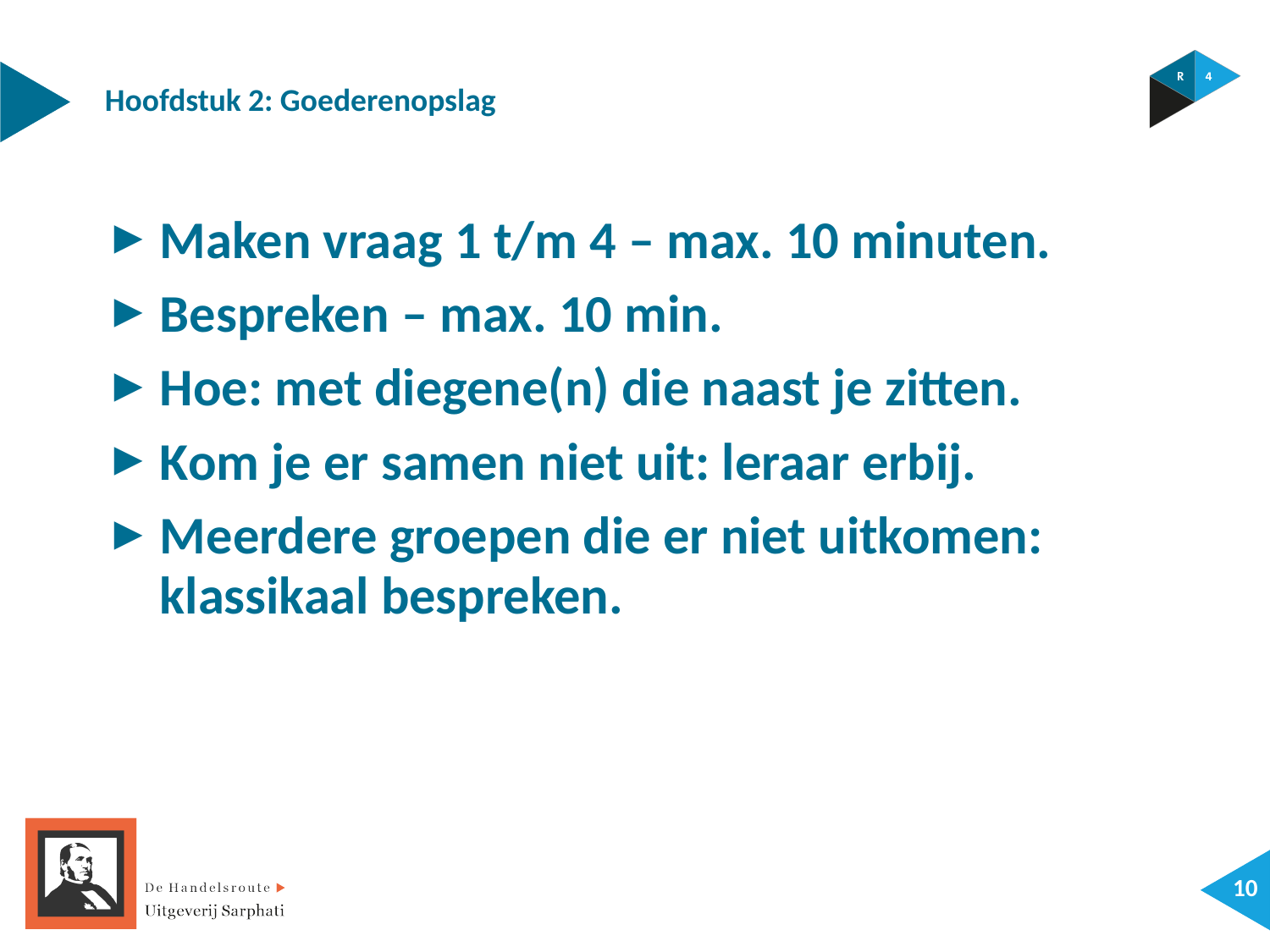

Hoofdstuk 2: Goederenopslag
Maken vraag 1 t/m 4 – max. 10 minuten.
Bespreken – max. 10 min.
Hoe: met diegene(n) die naast je zitten.
Kom je er samen niet uit: leraar erbij.
Meerdere groepen die er niet uitkomen: klassikaal bespreken.

10